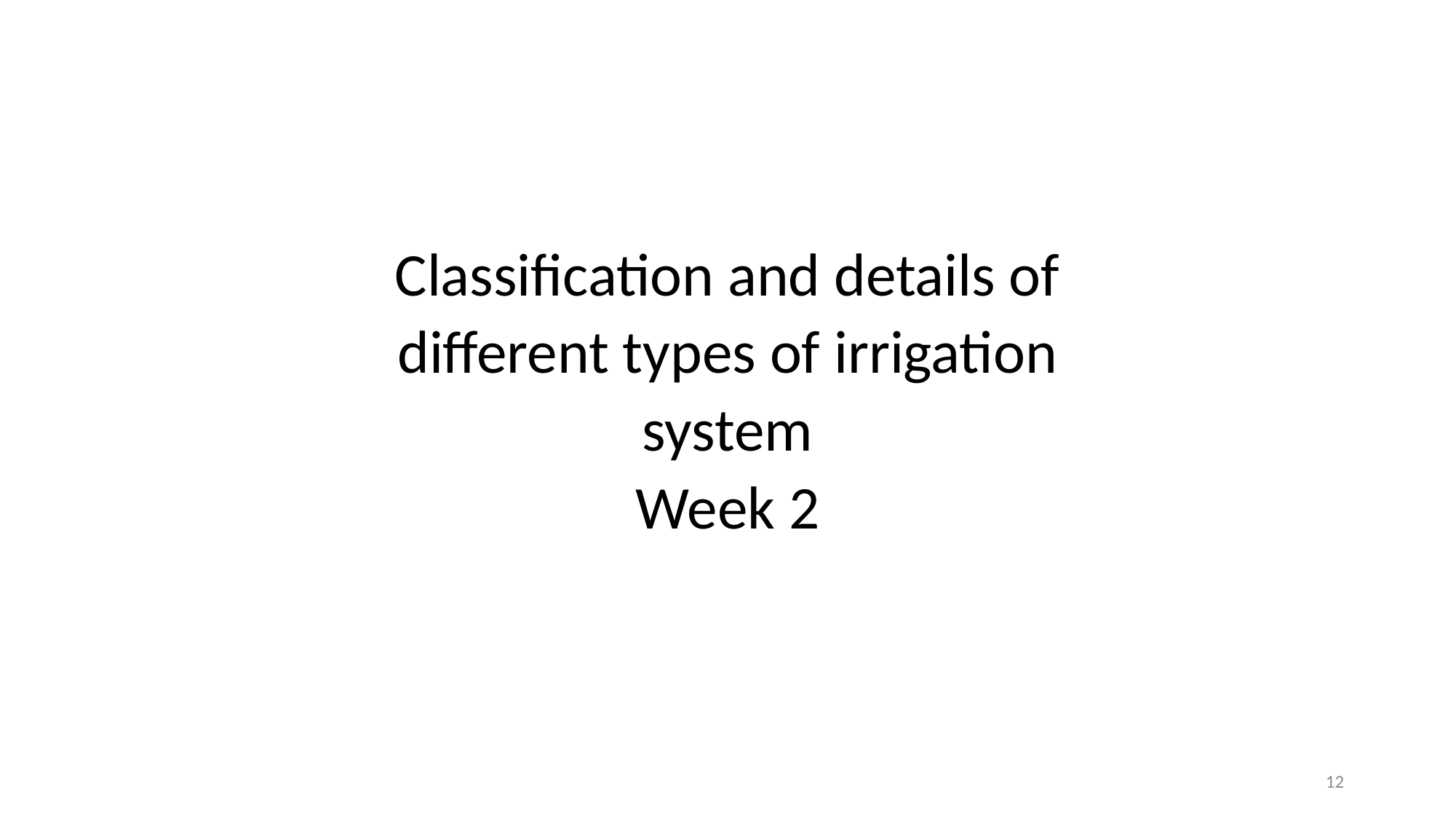

Classification and details of different types of irrigation system
Week 2
12